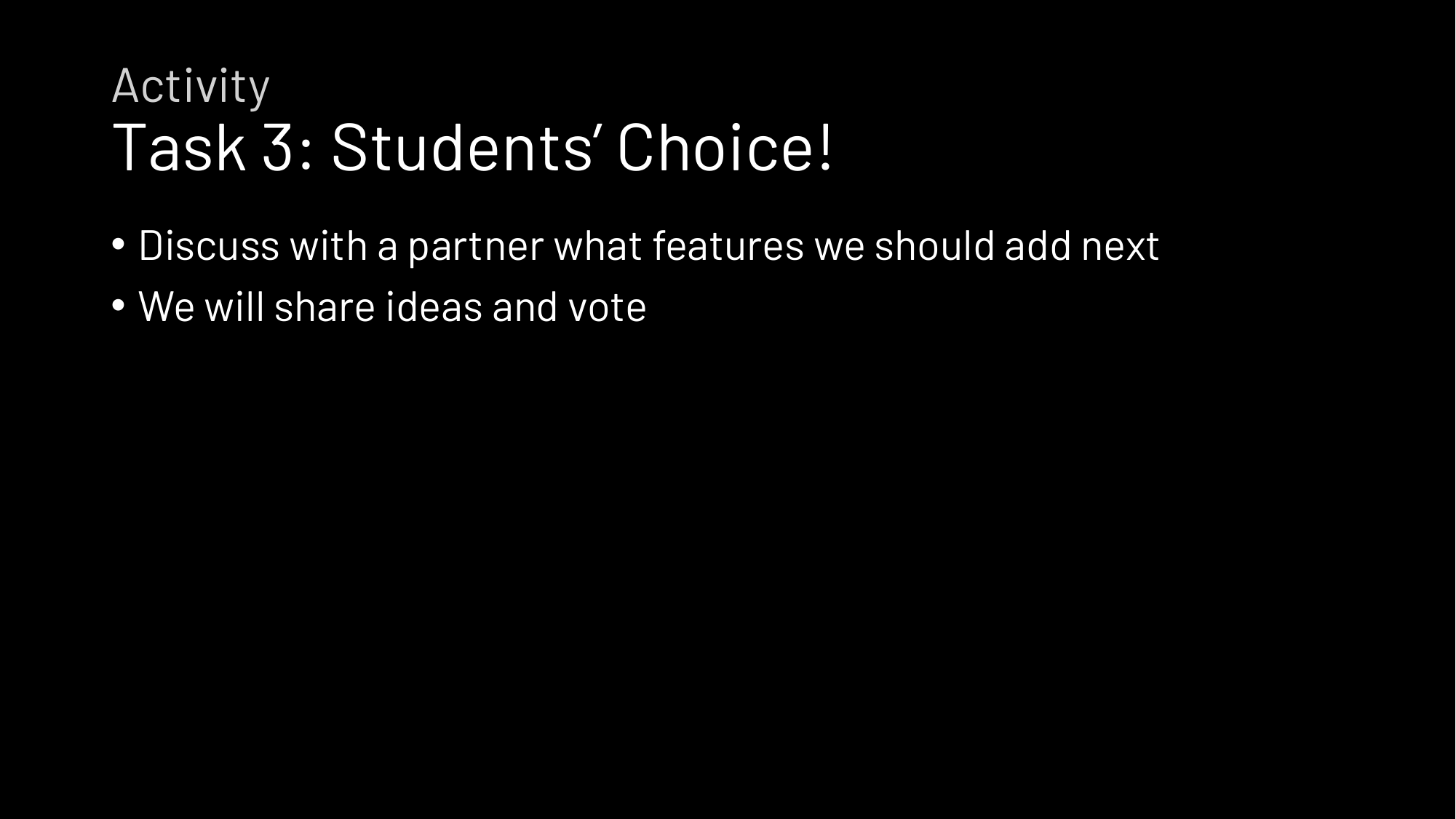

# Activity Task 3: Students’ Choice!
Discuss with a partner what features we should add next
We will share ideas and vote